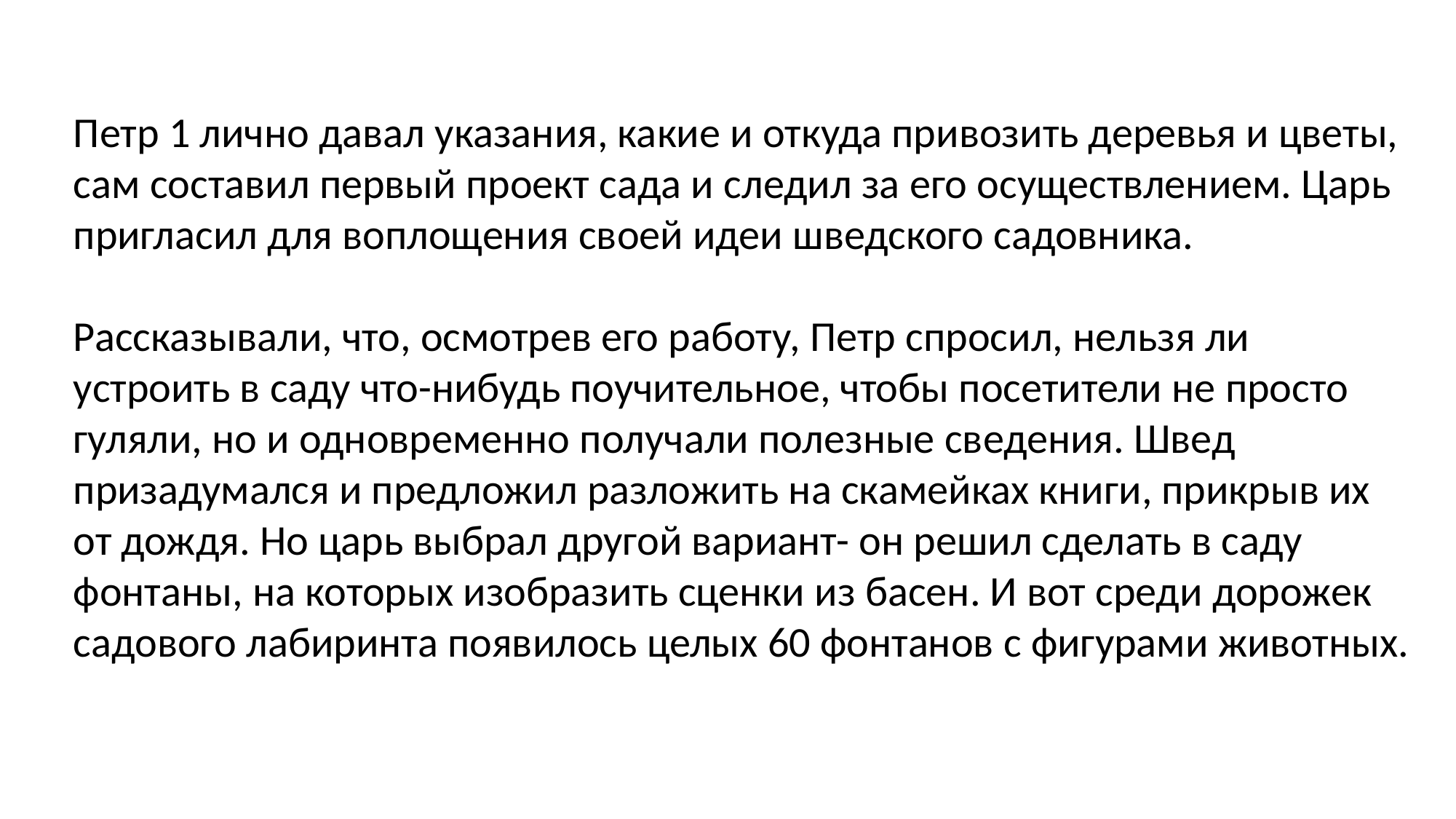

Петр 1 лично давал указания, какие и откуда привозить деревья и цветы, сам составил первый проект сада и следил за его осуществлением. Царь пригласил для воплощения своей идеи шведского садовника.

Рассказывали, что, осмотрев его работу, Петр спросил, нельзя ли устроить в саду что-нибудь поучительное, чтобы посетители не просто гуляли, но и одновременно получали полезные сведения. Швед призадумался и предложил разложить на скамейках книги, прикрыв их от дождя. Но царь выбрал другой вариант- он решил сделать в саду фонтаны, на которых изобразить сценки из басен. И вот среди дорожек садового лабиринта появилось целых 60 фонтанов с фигурами животных.